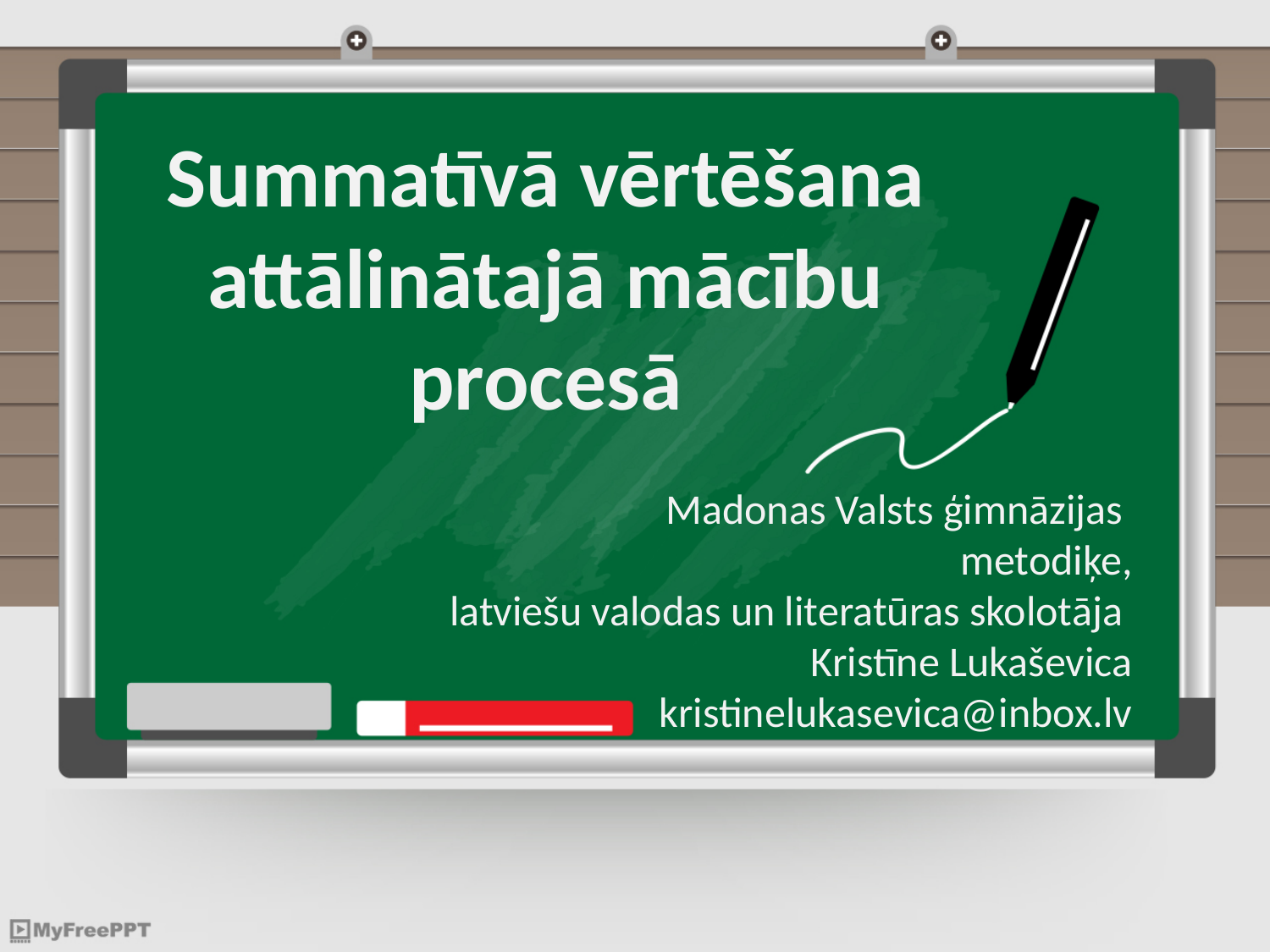

Summatīvā vērtēšana attālinātajā mācību procesā
Madonas Valsts ģimnāzijas
metodiķe,
 latviešu valodas un literatūras skolotāja
Kristīne Lukaševica
kristinelukasevica@inbox.lv